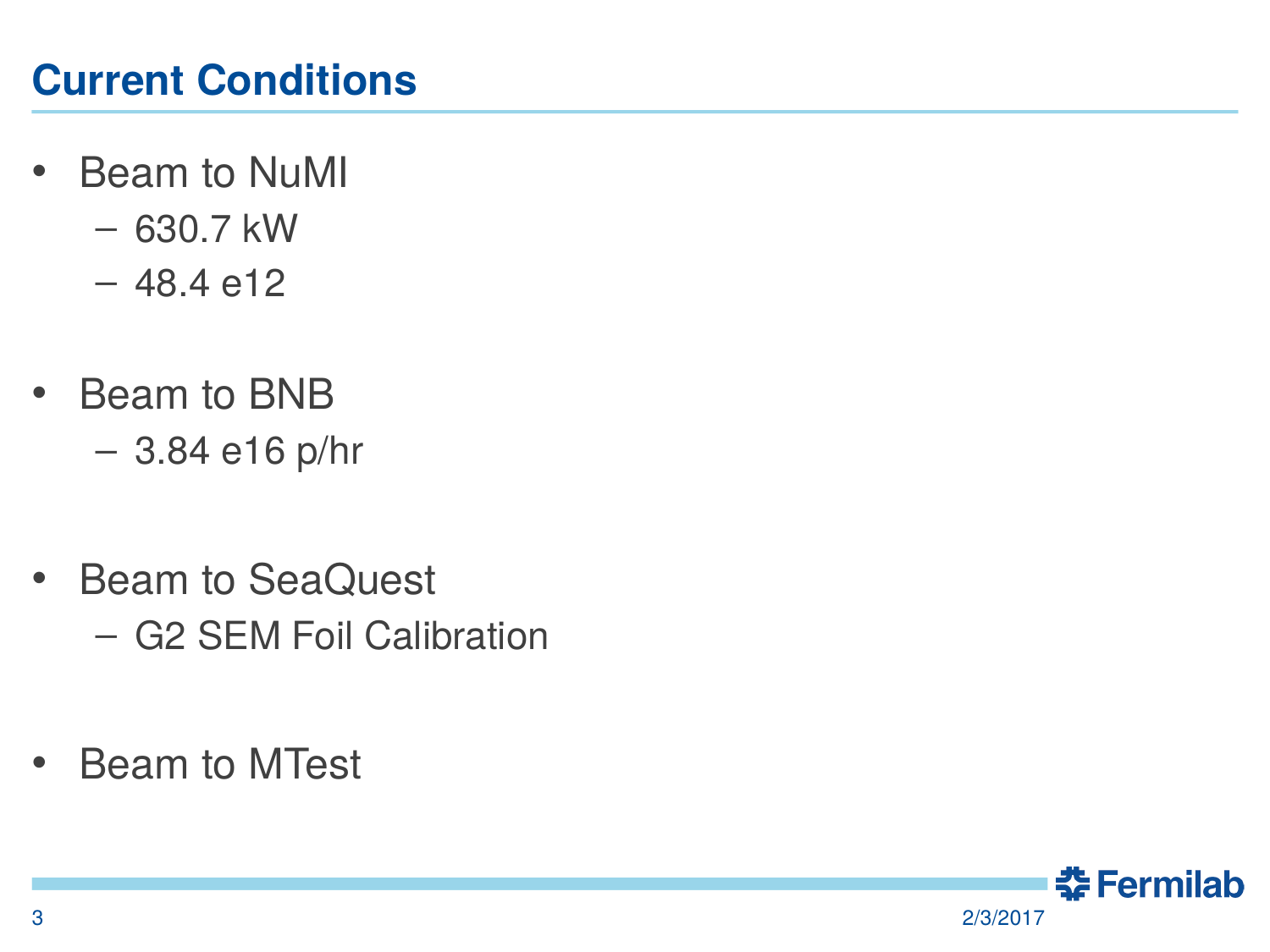

# Current Conditions
Beam to NuMI
630.7 kW
48.4 e12

Beam to BNB
3.84 e16 p/hr

Beam to SeaQuest
G2 SEM Foil Calibration

Beam to MTest
3
2/3/2017